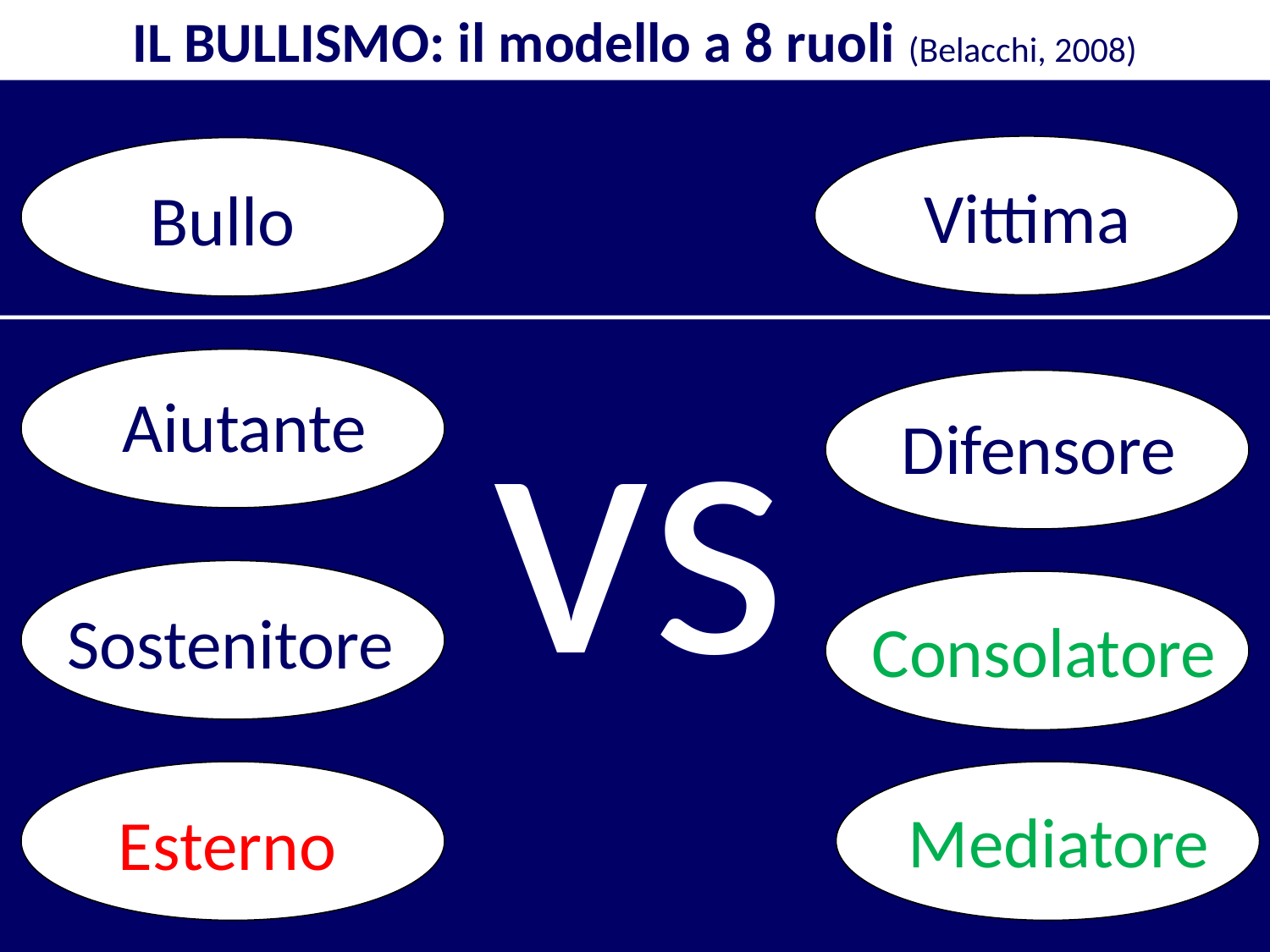

IL BULLISMO: il modello a 8 ruoli (Belacchi, 2008)

Vittima
Bullo
vs

Aiutante
Difensore

Sostenitore
Consolatore

Mediatore
Esterno